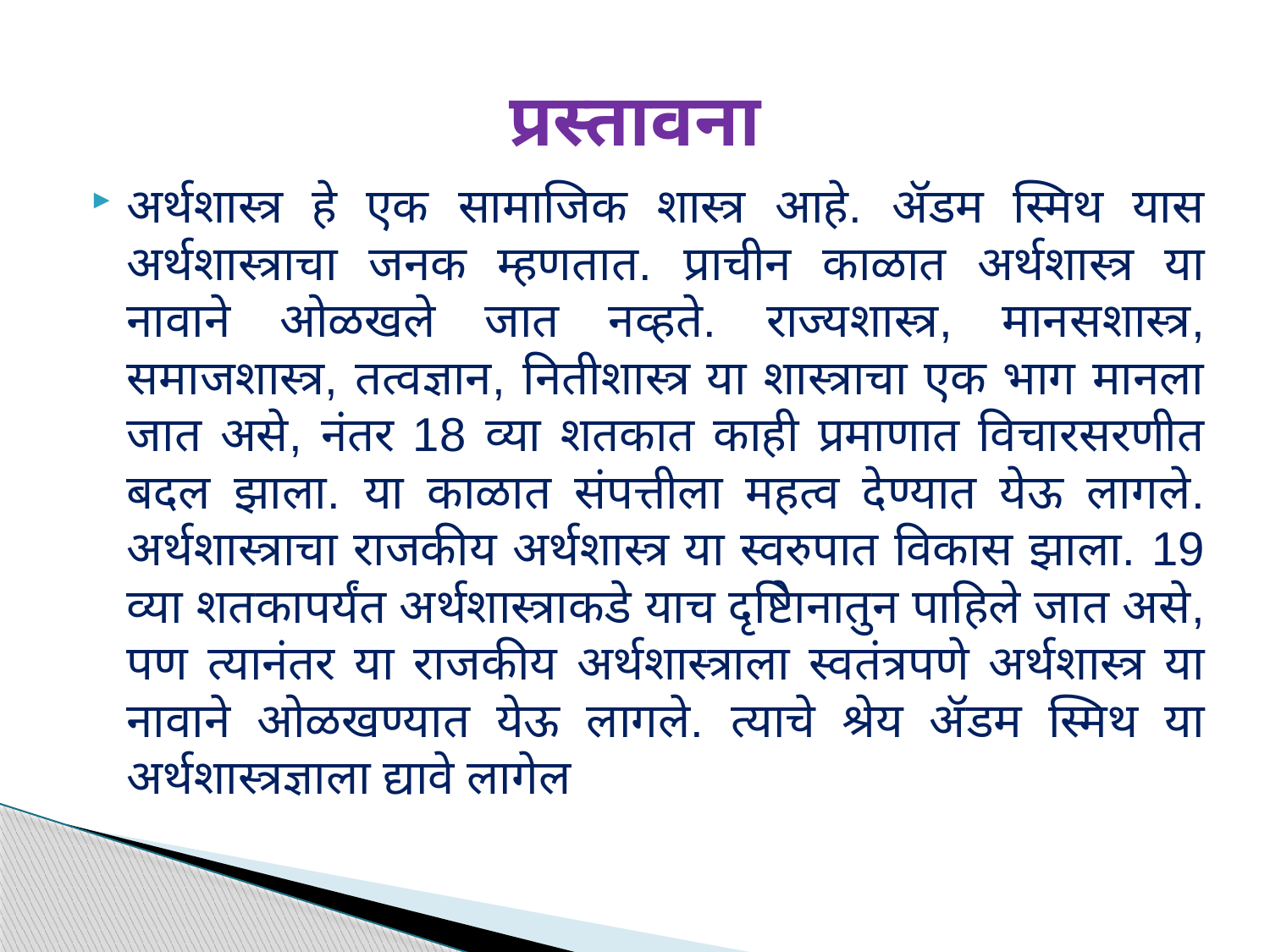

# प्रस्तावना
अर्थशास्त्र हे एक सामाजिक शास्त्र आहे. ॲडम स्मिथ यास अर्थशास्त्राचा जनक म्हणतात. प्राचीन काळात अर्थशास्त्र या नावाने ओळखले जात नव्हते. राज्यशास्त्र, मानसशास्त्र, समाजशास्त्र, तत्वज्ञान, नितीशास्त्र या शास्त्राचा एक भाग मानला जात असे, नंतर 18 व्या शतकात काही प्रमाणात विचारसरणीत बदल झाला. या काळात संपत्तीला महत्व देण्यात येऊ लागले. अर्थशास्त्राचा राजकीय अर्थशास्त्र या स्वरुपात विकास झाला. 19 व्या शतकापर्यंत अर्थशास्त्राकडे याच दृष्टिेानातुन पाहिले जात असे, पण त्यानंतर या राजकीय अर्थशास्त्राला स्वतंत्रपणे अर्थशास्त्र या नावाने ओळखण्यात येऊ लागले. त्याचे श्रेय ॲडम स्मिथ या अर्थशास्त्रज्ञाला द्यावे लागेल